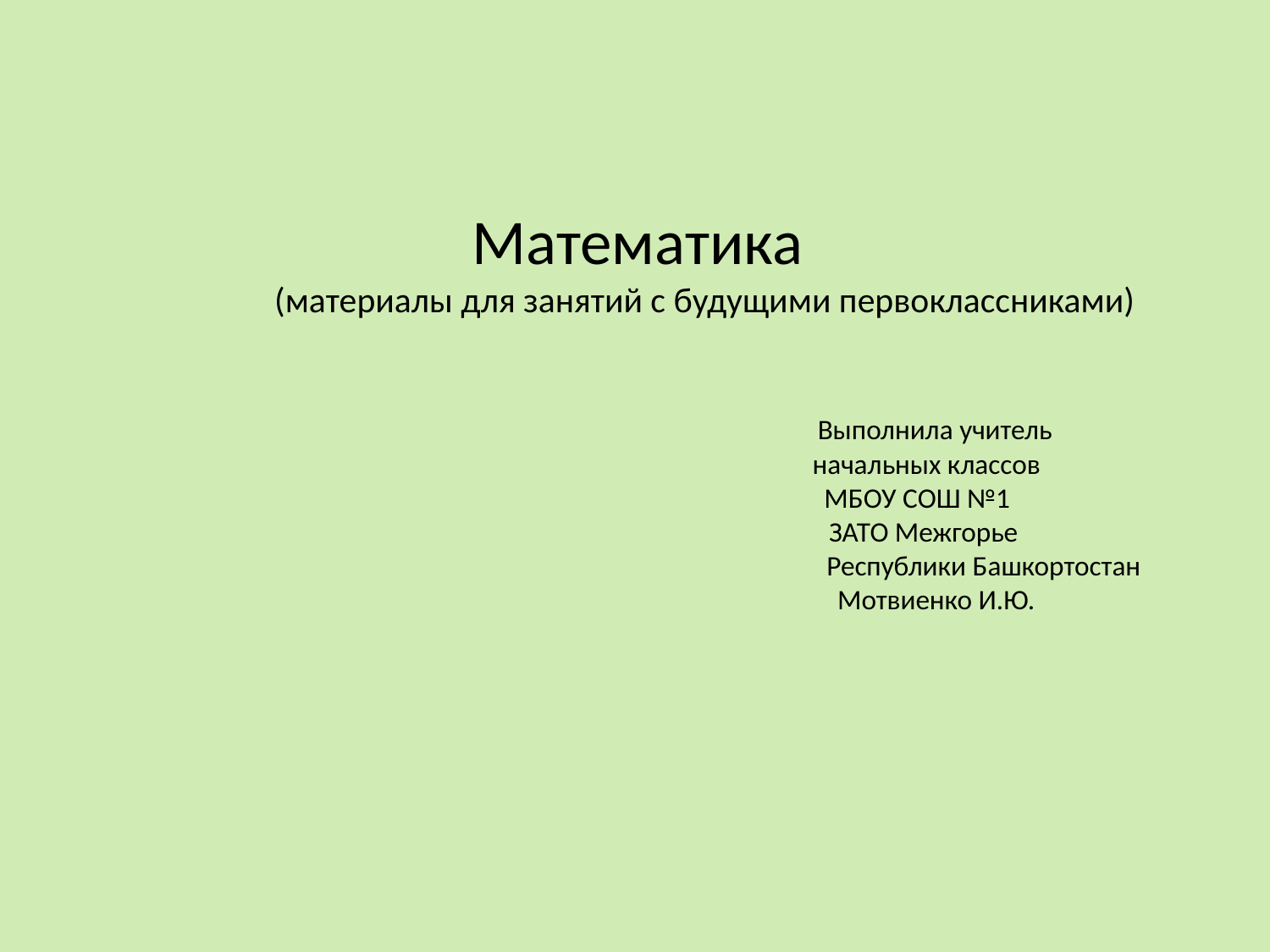

# Математика (материалы для занятий с будущими первоклассниками) Выполнила учитель начальных классов МБОУ СОШ №1 ЗАТО Межгорье Республики Башкортостан Мотвиенко И.Ю.